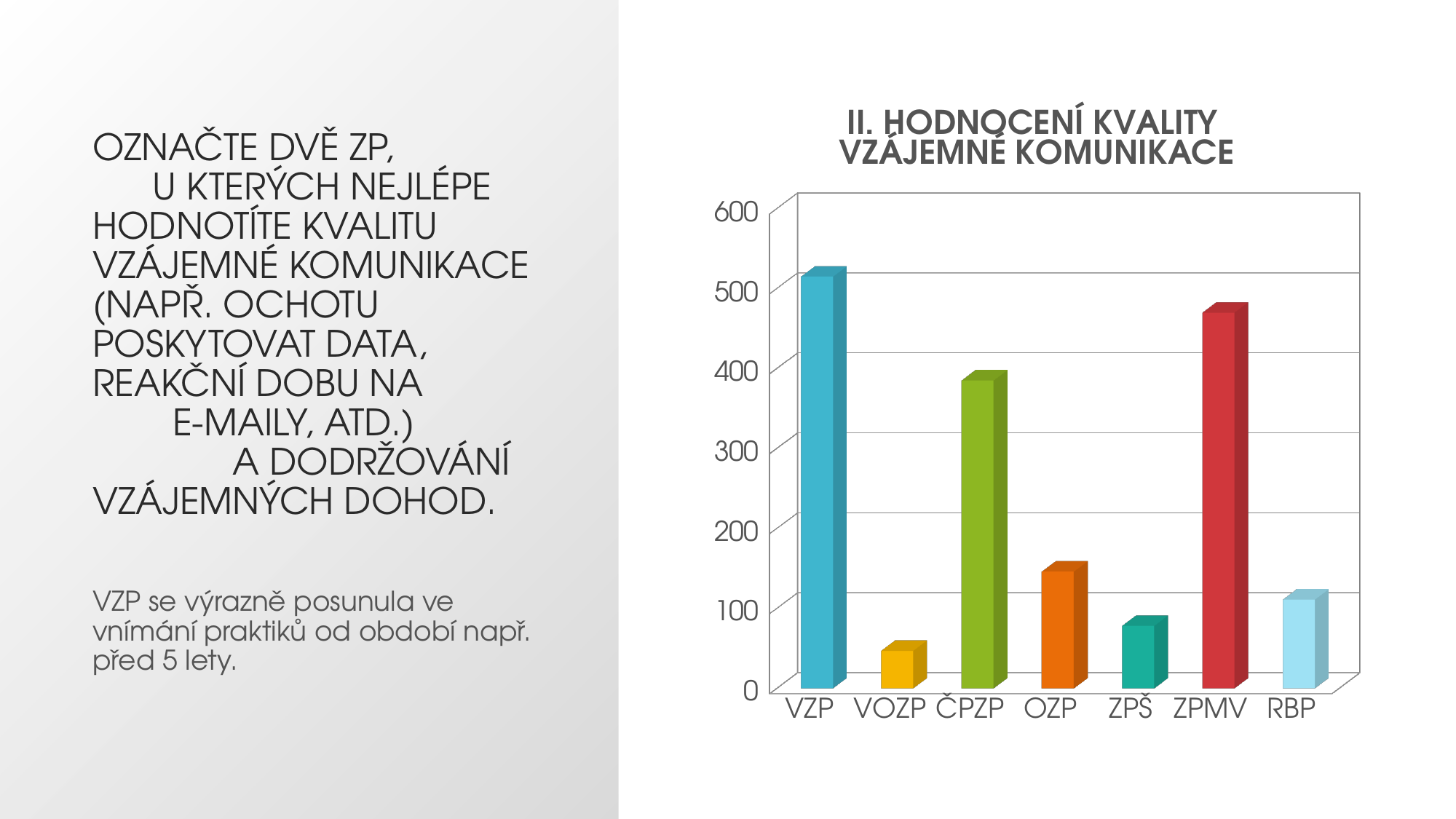

# Označte dvě ZP,                     u kterých nejlépe hodnotíte kvalitu vzájemné komunikace (např. ochotu poskytovat data, reakční dobu na                    e-maily, atd.)                          a dodržování vzájemných dohod.

[unsupported chart]

VZP se výrazně posunula ve vnímání praktiků od období např. před 5 lety.